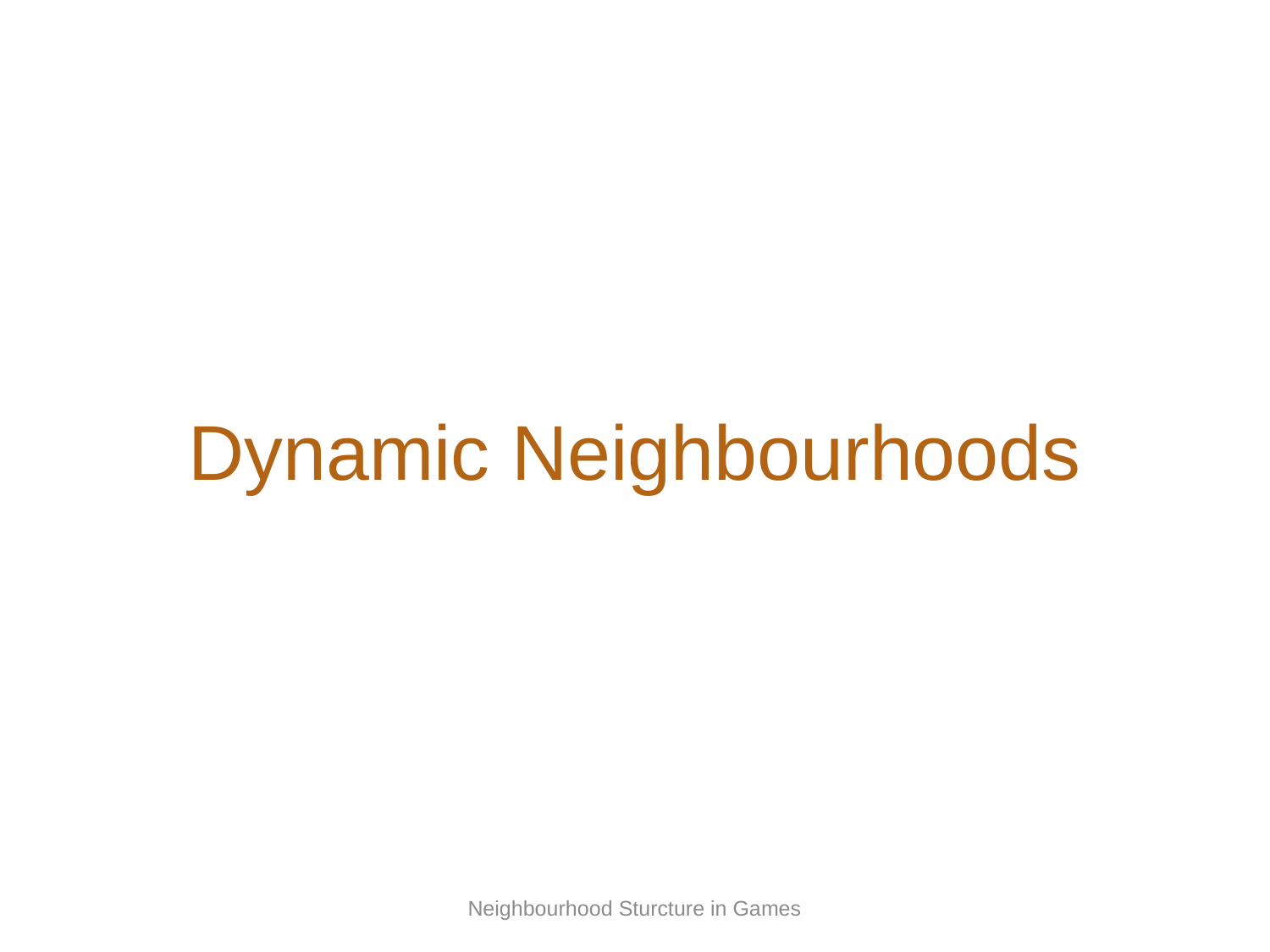

# Dynamic Neighbourhoods
Neighbourhood Sturcture in Games